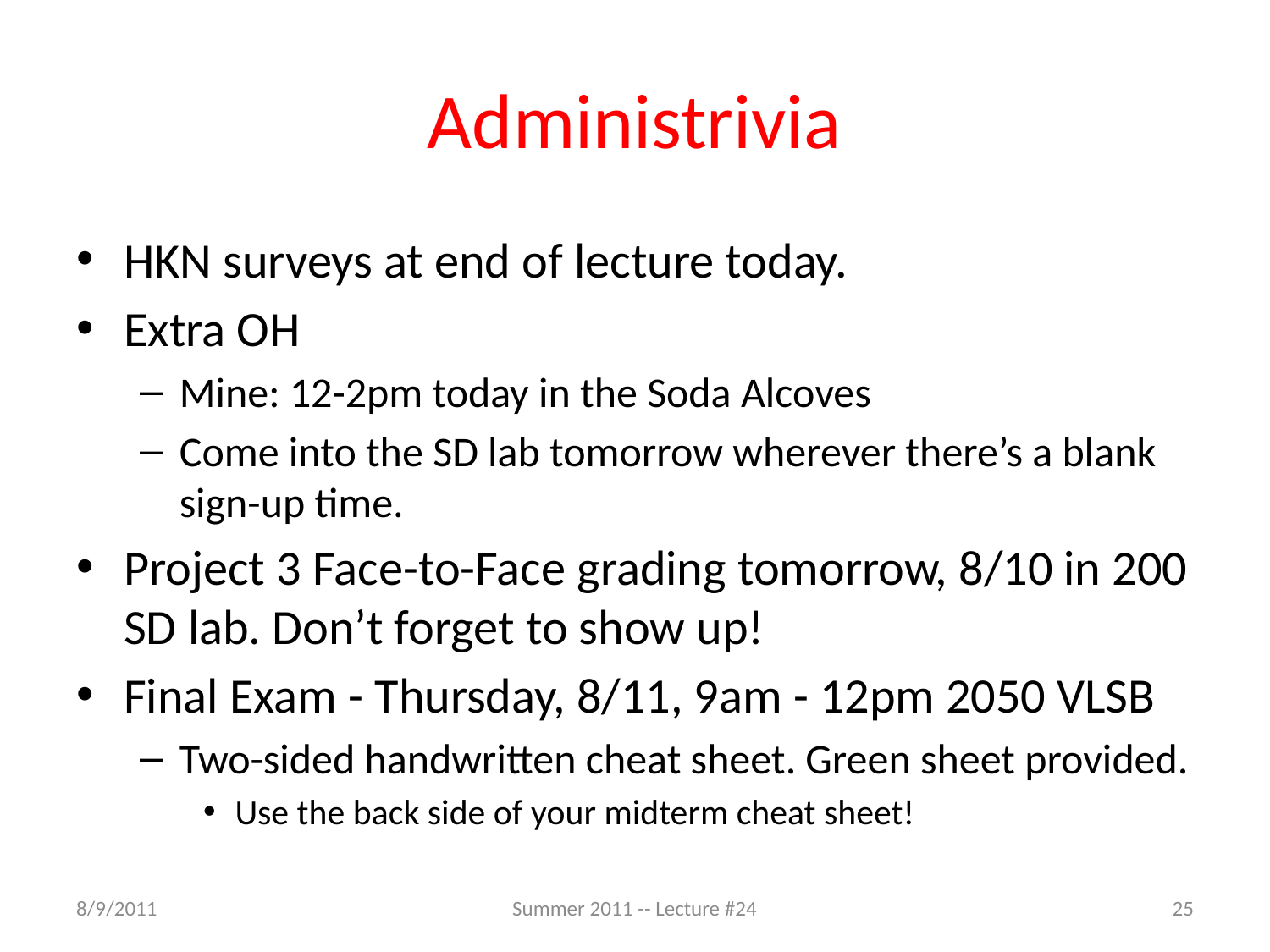

# Administrivia
HKN surveys at end of lecture today.
Extra OH
Mine: 12-2pm today in the Soda Alcoves
Come into the SD lab tomorrow wherever there’s a blank sign-up time.
Project 3 Face-to-Face grading tomorrow, 8/10 in 200 SD lab. Don’t forget to show up!
Final Exam - Thursday, 8/11, 9am - 12pm 2050 VLSB
Two-sided handwritten cheat sheet. Green sheet provided.
Use the back side of your midterm cheat sheet!

8/9/2011
Summer 2011 -- Lecture #24
25